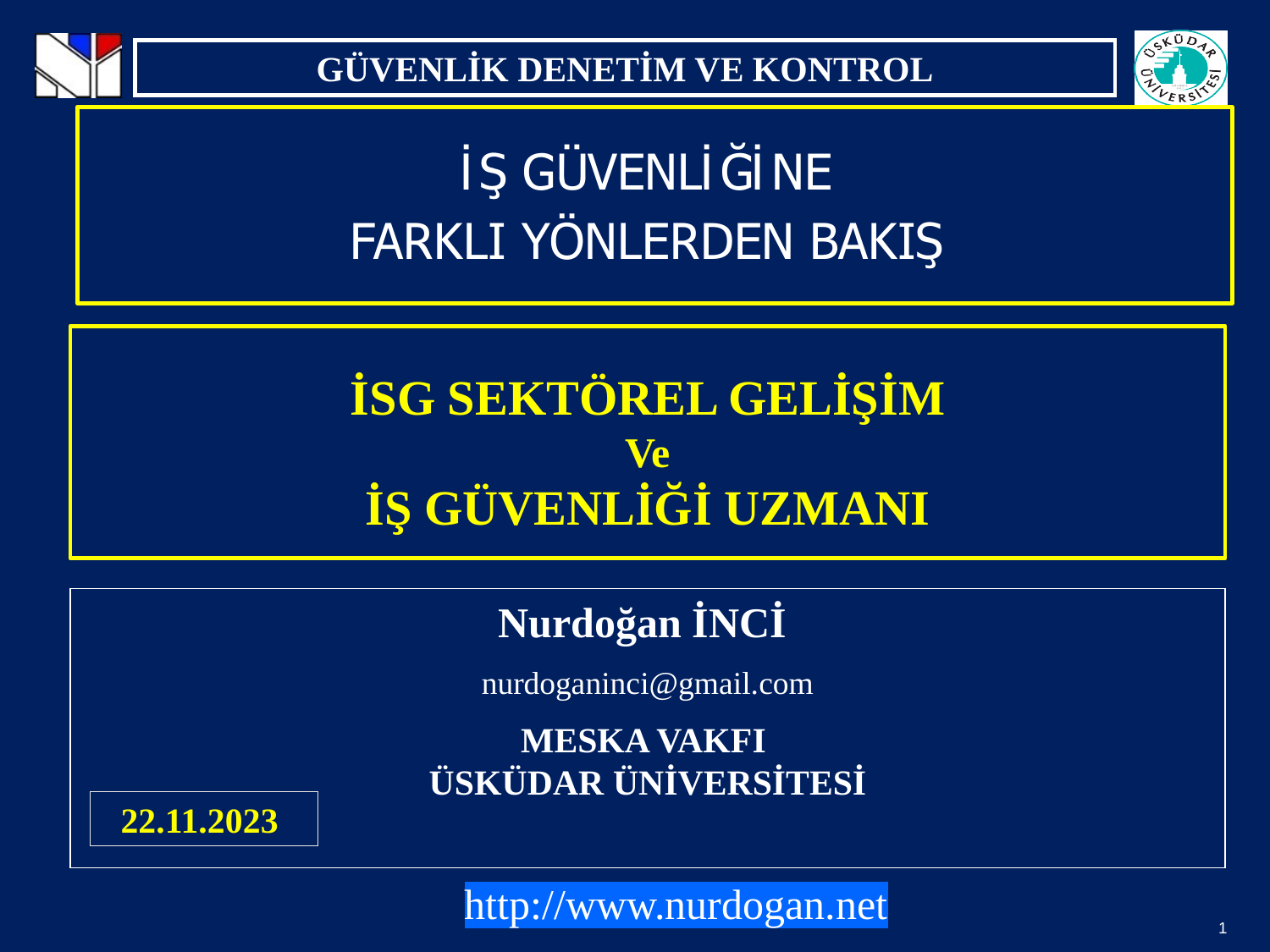

İŞ GÜVENLİĞİNE
FARKLI YÖNLERDEN BAKIŞ

İSG SEKTÖREL GELİŞİM
Ve
İŞ GÜVENLİĞİ UZMANI

Nurdoğan İNCİ

nurdoganinci@gmail.com

MESKA VAKFI
ÜSKÜDAR ÜNİVERSİTESİ

22.11.2023
http://www.nurdogan.net

1